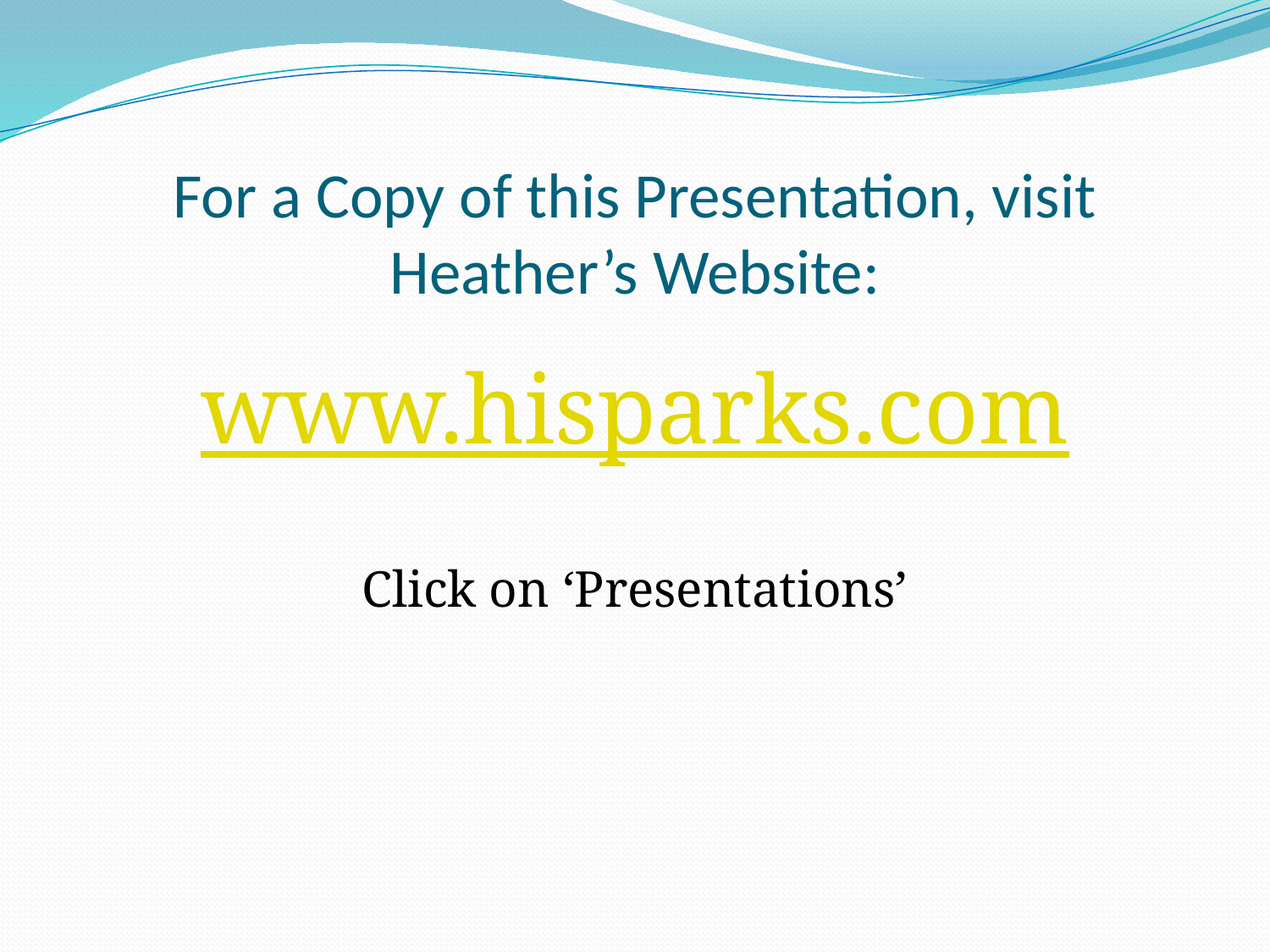

# For a Copy of this Presentation, visit Heather’s Website:
www.hisparks.com

Click on ‘Presentations’